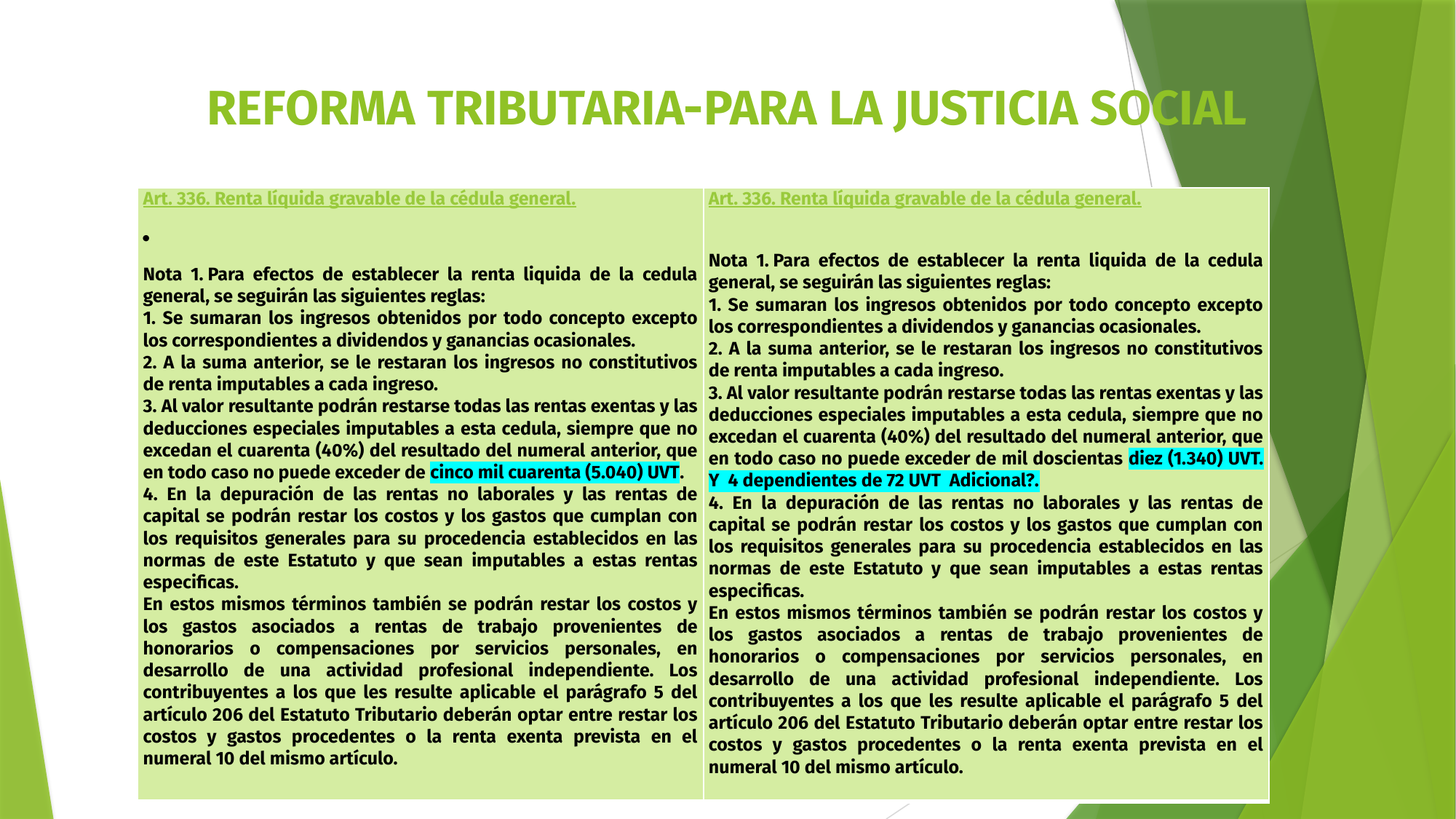

# REFORMA TRIBUTARIA-PARA LA JUSTICIA SOCIAL
| Art. 336. Renta líquida gravable de la cédula general.   Nota 1. Para efectos de establecer la renta liquida de la cedula general, se seguirán las siguientes reglas: 1. Se sumaran los ingresos obtenidos por todo concepto excepto los correspondientes a dividendos y ganancias ocasionales. 2. A la suma anterior, se le restaran los ingresos no constitutivos de renta imputables a cada ingreso. 3. Al valor resultante podrán restarse todas las rentas exentas y las deducciones especiales imputables a esta cedula, siempre que no excedan el cuarenta (40%) del resultado del numeral anterior, que en todo caso no puede exceder de cinco mil cuarenta (5.040) UVT. 4. En la depuración de las rentas no laborales y las rentas de capital se podrán restar los costos y los gastos que cumplan con los requisitos generales para su procedencia establecidos en las normas de este Estatuto y que sean imputables a estas rentas especificas. En estos mismos términos también se podrán restar los costos y los gastos asociados a rentas de trabajo provenientes de honorarios o compensaciones por servicios personales, en desarrollo de una actividad profesional independiente. Los contribuyentes a los que les resulte aplicable el parágrafo 5 del artículo 206 del Estatuto Tributario deberán optar entre restar los costos y gastos procedentes o la renta exenta prevista en el numeral 10 del mismo artículo. | Art. 336. Renta líquida gravable de la cédula general.   Nota 1. Para efectos de establecer la renta liquida de la cedula general, se seguirán las siguientes reglas: 1. Se sumaran los ingresos obtenidos por todo concepto excepto los correspondientes a dividendos y ganancias ocasionales. 2. A la suma anterior, se le restaran los ingresos no constitutivos de renta imputables a cada ingreso. 3. Al valor resultante podrán restarse todas las rentas exentas y las deducciones especiales imputables a esta cedula, siempre que no excedan el cuarenta (40%) del resultado del numeral anterior, que en todo caso no puede exceder de mil doscientas diez (1.340) UVT. Y 4 dependientes de 72 UVT Adicional?. 4. En la depuración de las rentas no laborales y las rentas de capital se podrán restar los costos y los gastos que cumplan con los requisitos generales para su procedencia establecidos en las normas de este Estatuto y que sean imputables a estas rentas especificas. En estos mismos términos también se podrán restar los costos y los gastos asociados a rentas de trabajo provenientes de honorarios o compensaciones por servicios personales, en desarrollo de una actividad profesional independiente. Los contribuyentes a los que les resulte aplicable el parágrafo 5 del artículo 206 del Estatuto Tributario deberán optar entre restar los costos y gastos procedentes o la renta exenta prevista en el numeral 10 del mismo artículo. |
| --- | --- |